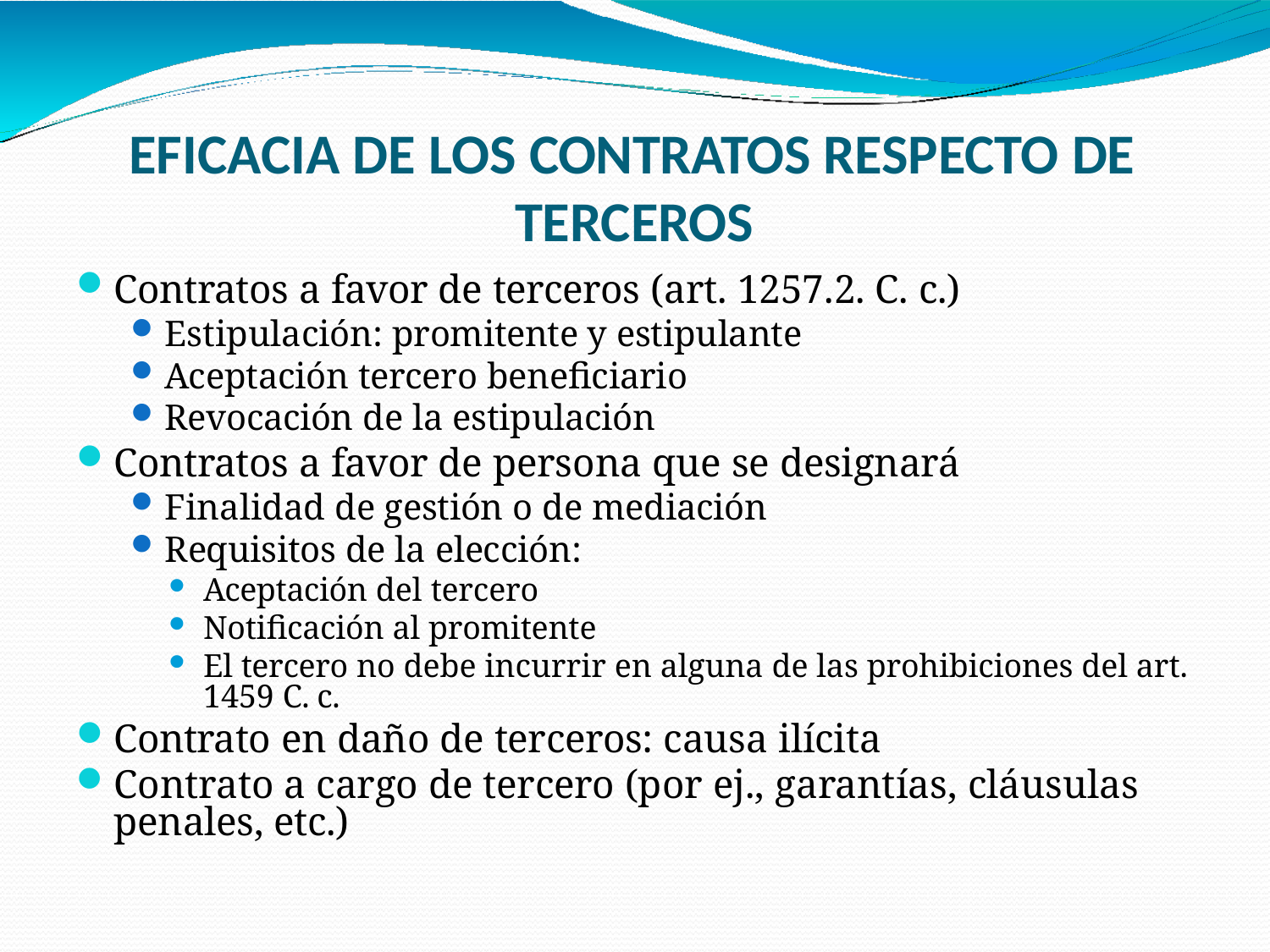

# EFICACIA DE LOS CONTRATOS RESPECTO DE TERCEROS
Contratos a favor de terceros (art. 1257.2. C. c.)
Estipulación: promitente y estipulante
Aceptación tercero beneficiario
Revocación de la estipulación
Contratos a favor de persona que se designará
Finalidad de gestión o de mediación
Requisitos de la elección:
Aceptación del tercero
Notificación al promitente
El tercero no debe incurrir en alguna de las prohibiciones del art. 1459 C. c.
Contrato en daño de terceros: causa ilícita
Contrato a cargo de tercero (por ej., garantías, cláusulas penales, etc.)